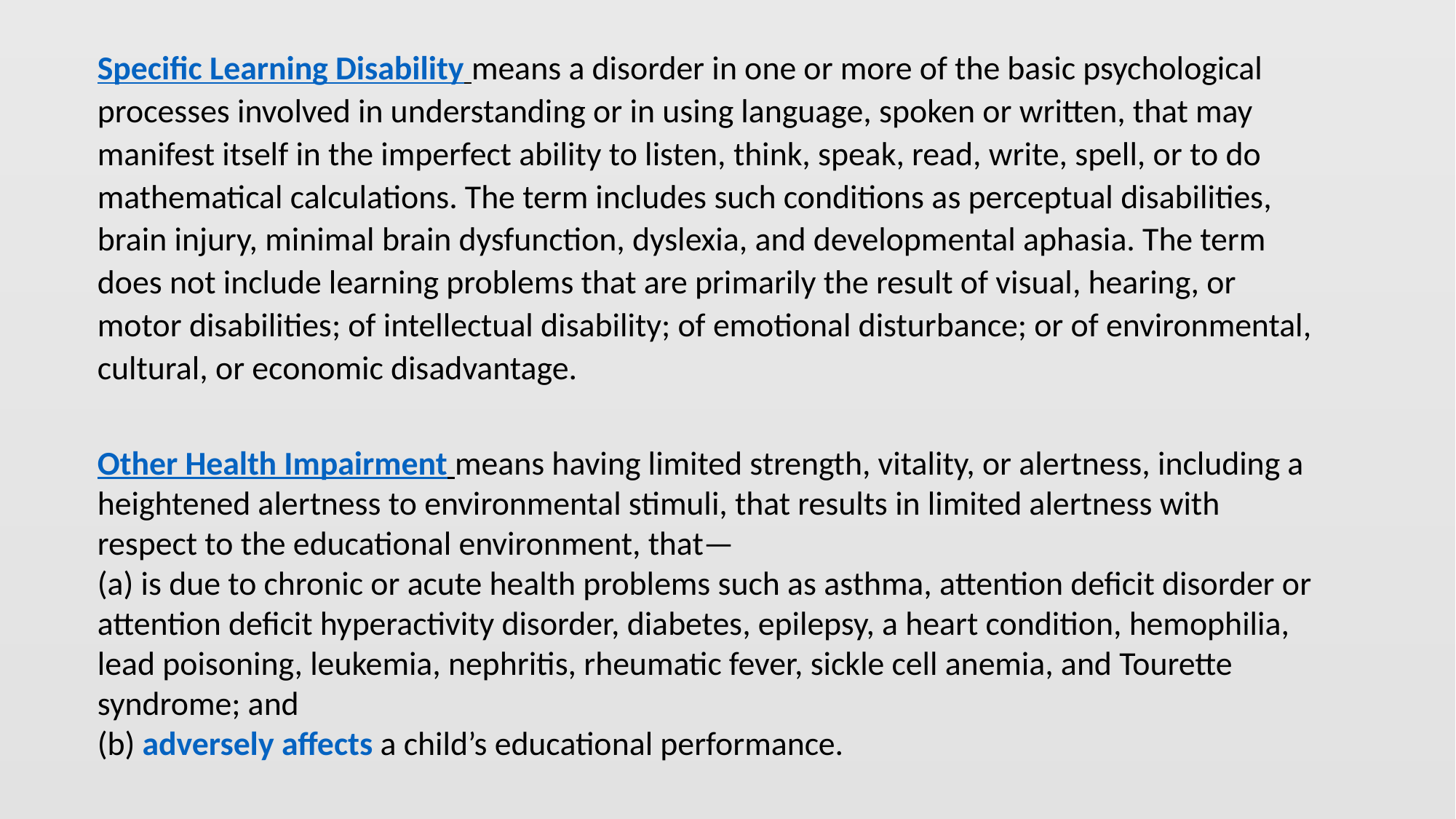

Specific Learning Disability means a disorder in one or more of the basic psychological processes involved in understanding or in using language, spoken or written, that may manifest itself in the imperfect ability to listen, think, speak, read, write, spell, or to do mathematical calculations. The term includes such conditions as perceptual disabilities, brain injury, minimal brain dysfunction, dyslexia, and developmental aphasia. The term does not include learning problems that are primarily the result of visual, hearing, or motor disabilities; of intellectual disability; of emotional disturbance; or of environmental, cultural, or economic disadvantage.

Other Health Impairment means having limited strength, vitality, or alertness, including a heightened alertness to environmental stimuli, that results in limited alertness with respect to the educational environment, that—
(a) is due to chronic or acute health problems such as asthma, attention deficit disorder or attention deficit hyperactivity disorder, diabetes, epilepsy, a heart condition, hemophilia, lead poisoning, leukemia, nephritis, rheumatic fever, sickle cell anemia, and Tourette syndrome; and
(b) adversely affects a child’s educational performance.